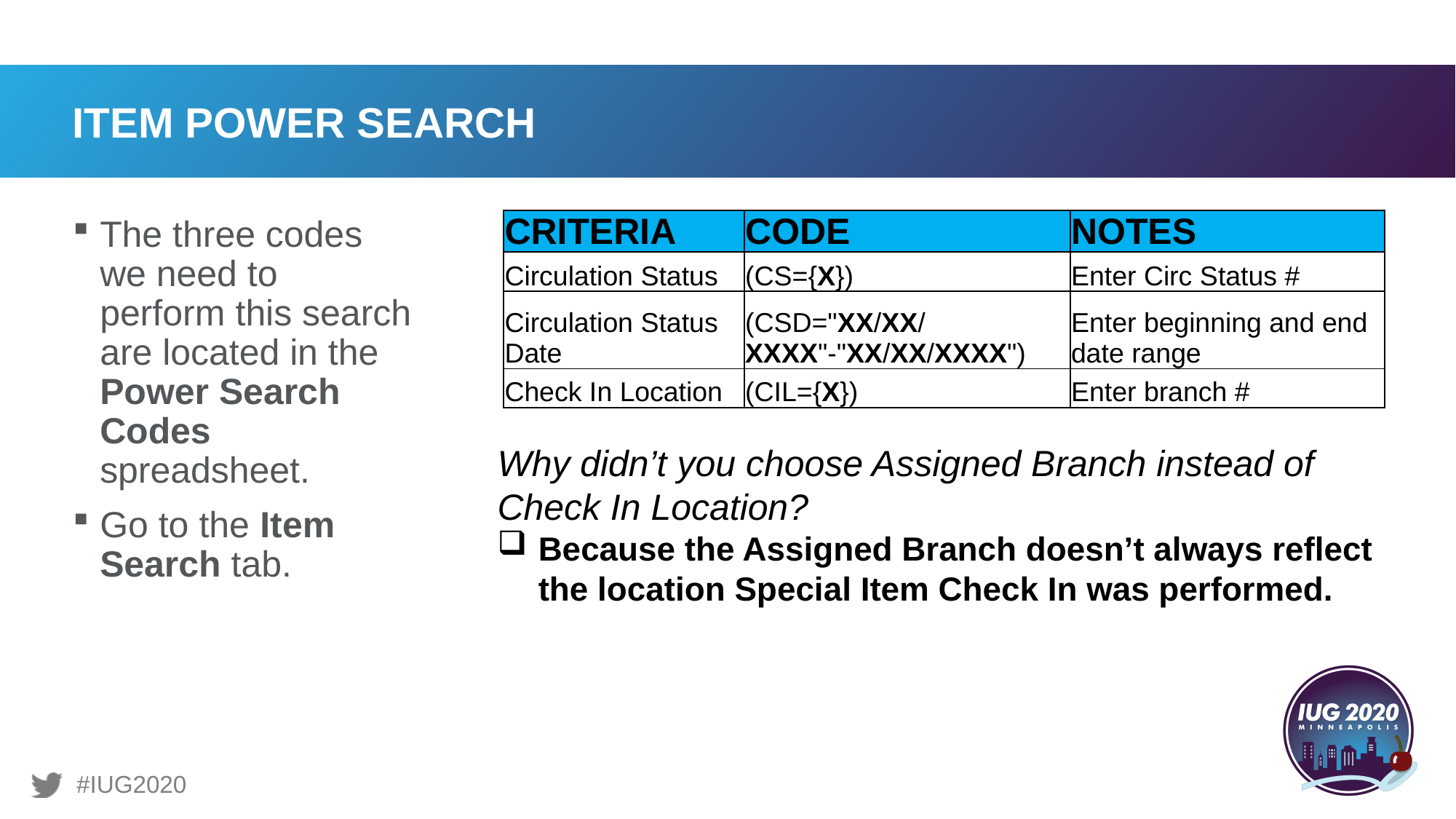

# ITEM POWER SEARCH
The three codes we need to perform this search are located in the Power Search Codes spreadsheet.
Go to the Item Search tab.

| CRITERIA | CODE | NOTES |
| --- | --- | --- |
| Circulation Status | (CS={X}) | Enter Circ Status # |
| Circulation Status Date | (CSD="XX/XX/XXXX"-"XX/XX/XXXX") | Enter beginning and end date range |
| Check In Location | (CIL={X}) | Enter branch # |
Why didn’t you choose Assigned Branch instead of Check In Location?
Because the Assigned Branch doesn’t always reflect the location Special Item Check In was performed.